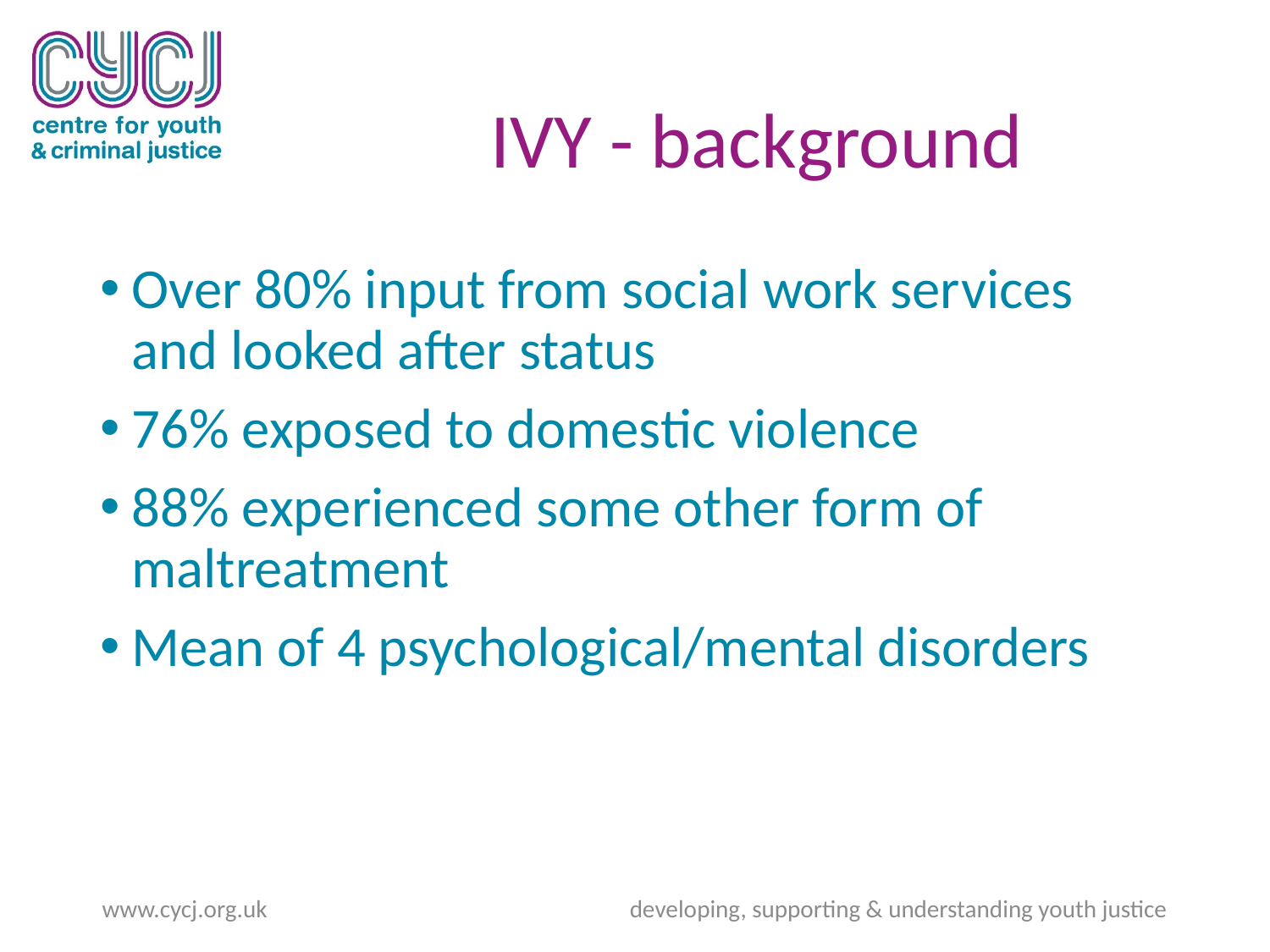

# IVY - background
Over 80% input from social work services and looked after status
76% exposed to domestic violence
88% experienced some other form of maltreatment
Mean of 4 psychological/mental disorders
www.cycj.org.uk                                                                  developing, supporting & understanding youth justice